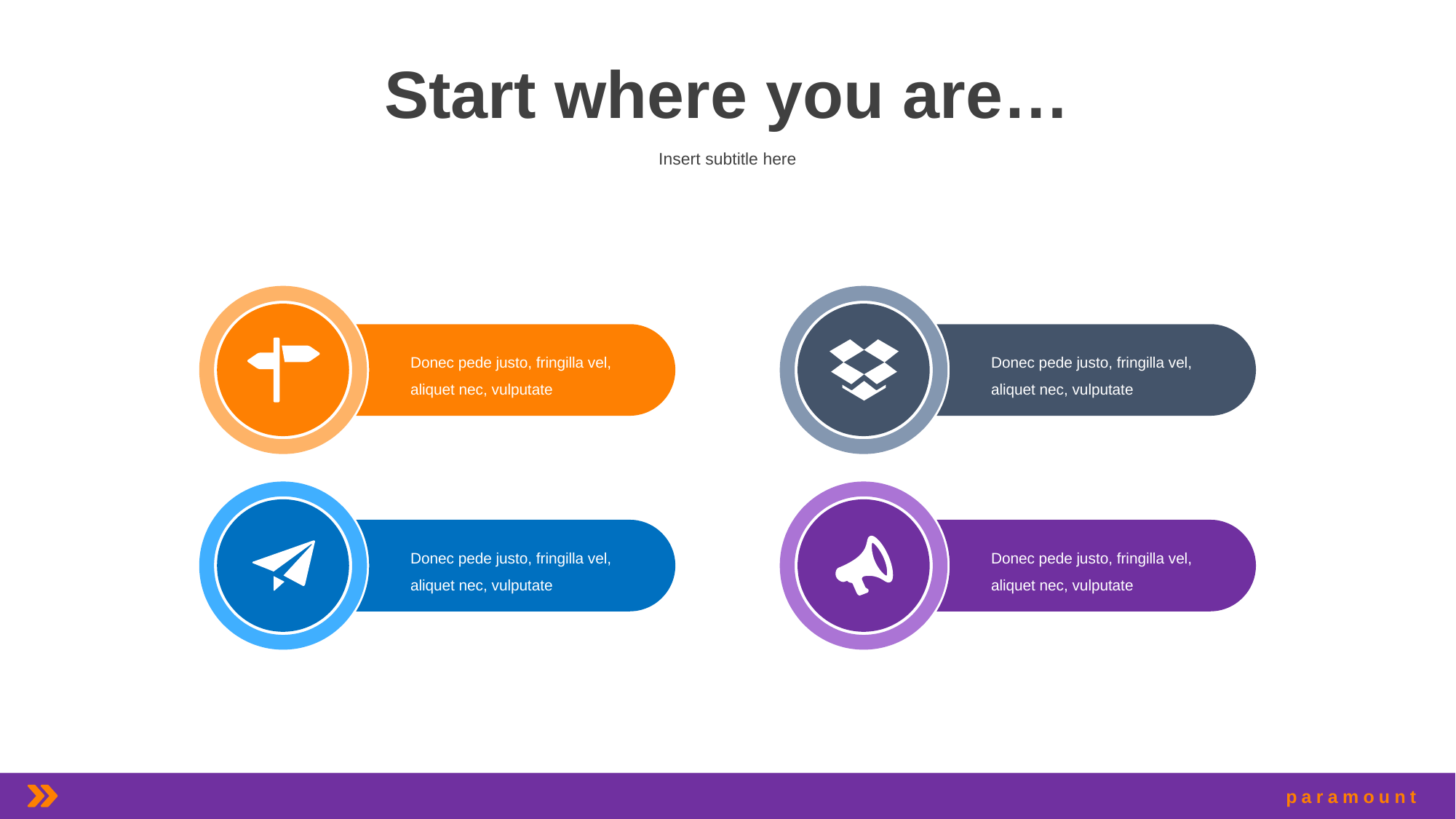

Start where you are…
Insert subtitle here

Donec pede justo, fringilla vel, aliquet nec, vulputate
Donec pede justo, fringilla vel, aliquet nec, vulputate

Donec pede justo, fringilla vel, aliquet nec, vulputate
Donec pede justo, fringilla vel, aliquet nec, vulputate

paramount